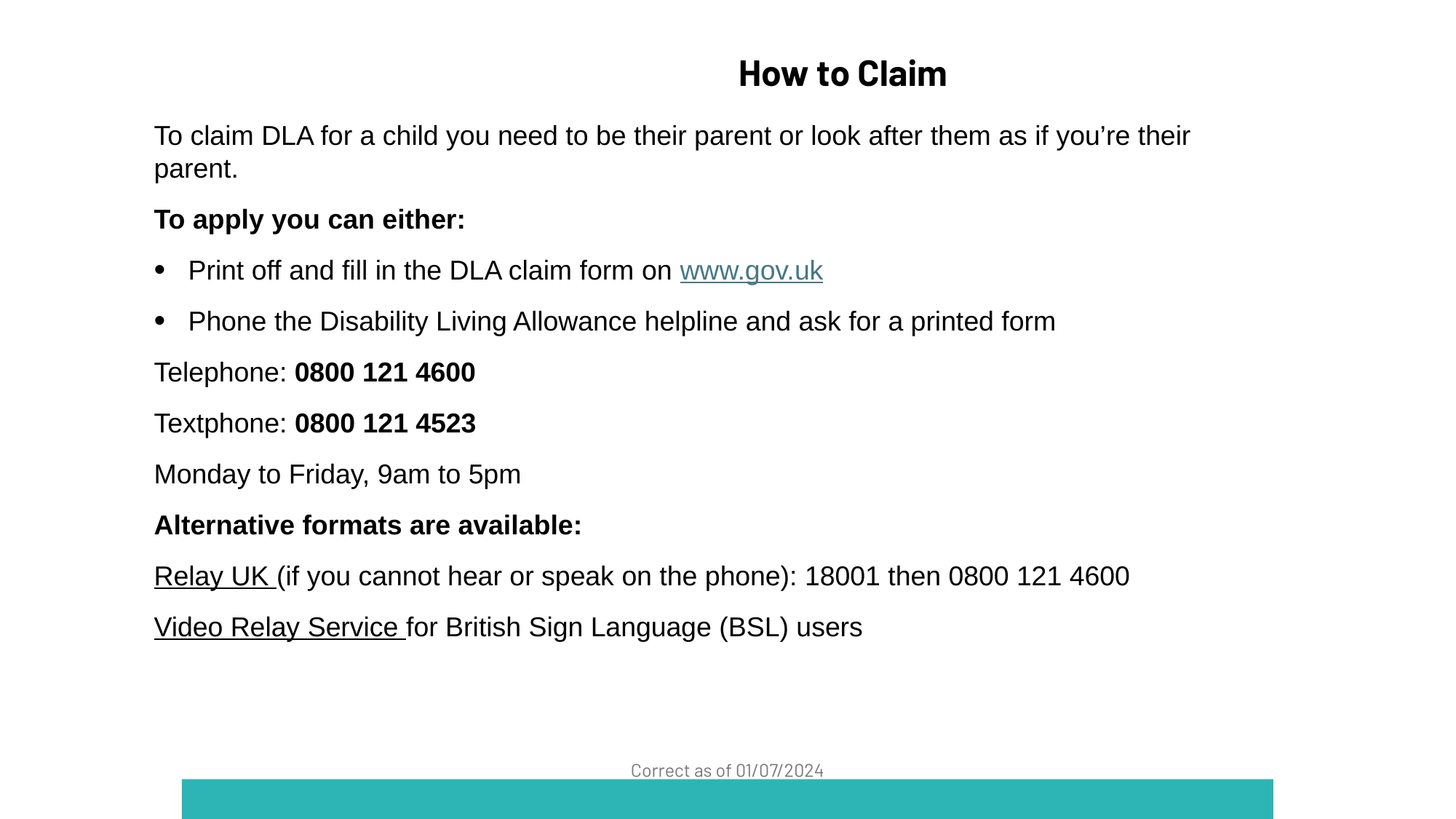

How to Claim
To claim DLA for a child you need to be their parent or look after them as if you’re their parent.
To apply you can either:
Print off and fill in the DLA claim form on www.gov.uk
Phone the Disability Living Allowance helpline and ask for a printed form
Telephone: 0800 121 4600
Textphone: 0800 121 4523
Monday to Friday, 9am to 5pm
Alternative formats are available:
Relay UK (if you cannot hear or speak on the phone): 18001 then 0800 121 4600
Video Relay Service for British Sign Language (BSL) users

Correct as of 01/07/2024